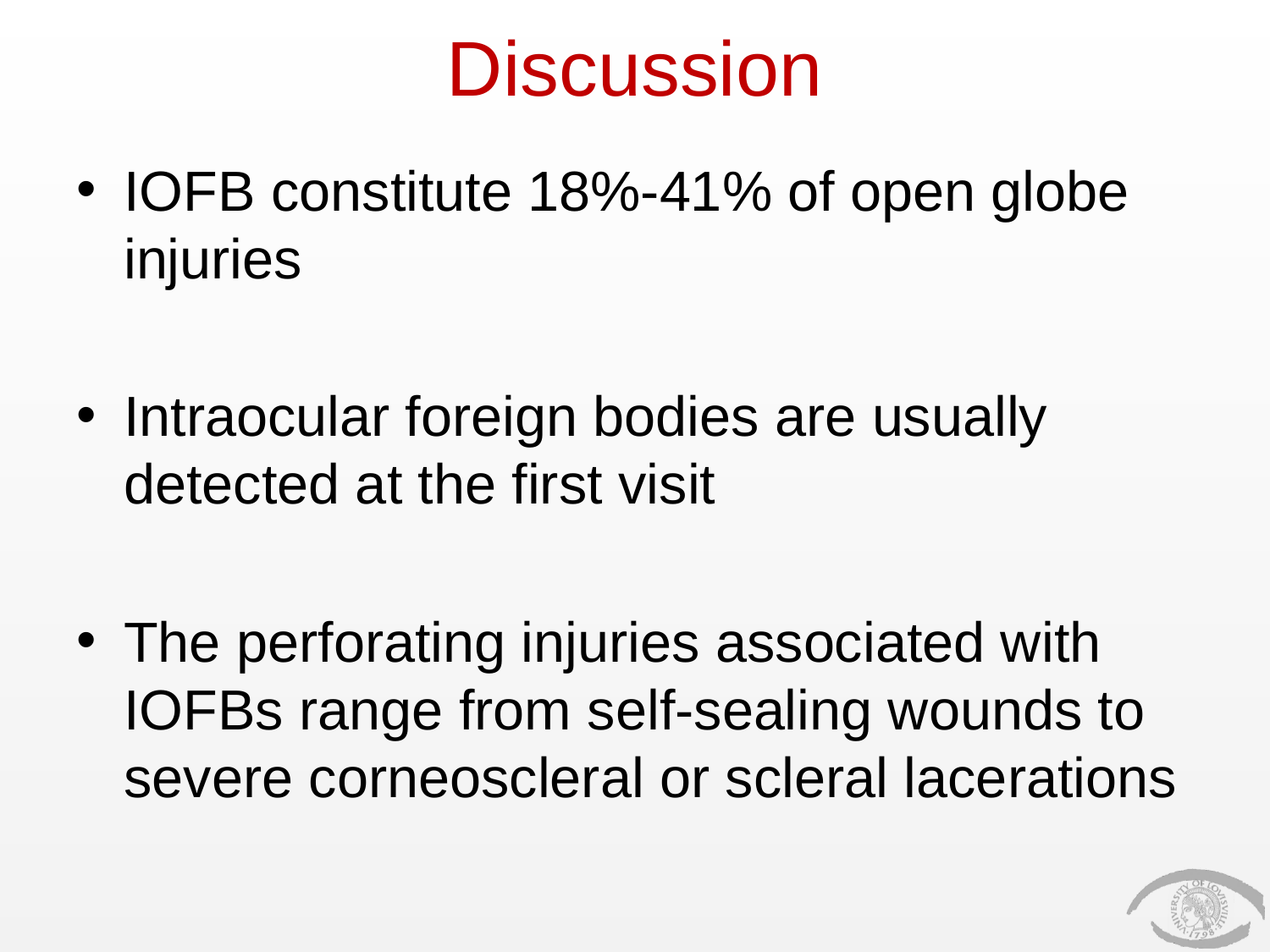

# Discussion
IOFB constitute 18%-41% of open globe injuries

Intraocular foreign bodies are usually detected at the first visit

The perforating injuries associated with IOFBs range from self-sealing wounds to severe corneoscleral or scleral lacerations